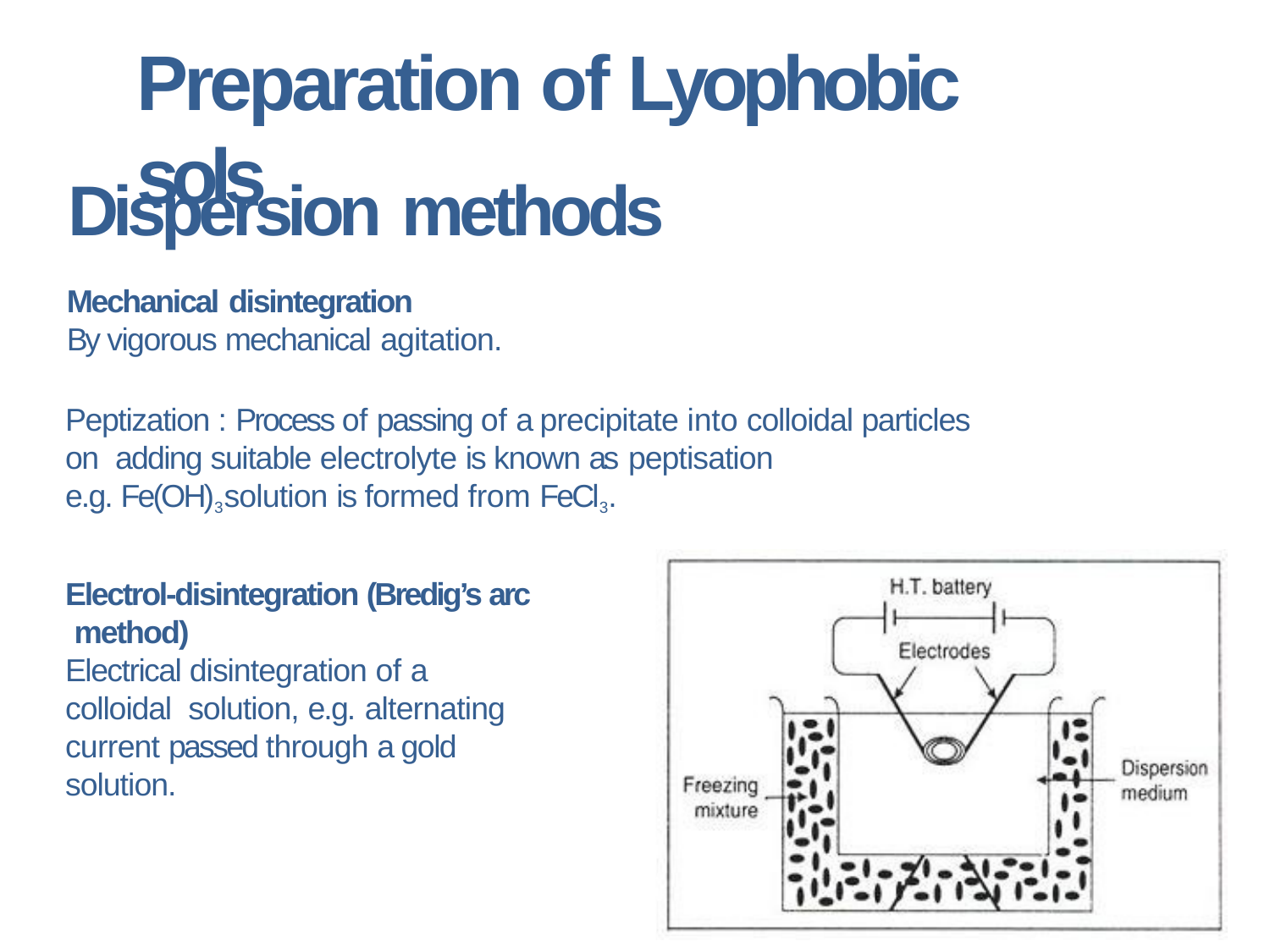

# Preparation of Lyophobic sols
Dispersion methods
Mechanical disintegration
By vigorous mechanical agitation.

Peptization : Process of passing of a precipitate into colloidal particles on  adding suitable electrolyte is known as peptisation
e.g. Fe(OH)3 solution is formed from FeCl3.

Electrol-disintegration (Bredig’s arc  method)
Electrical disintegration of a colloidal  solution, e.g. alternating
current passed through a gold solution.